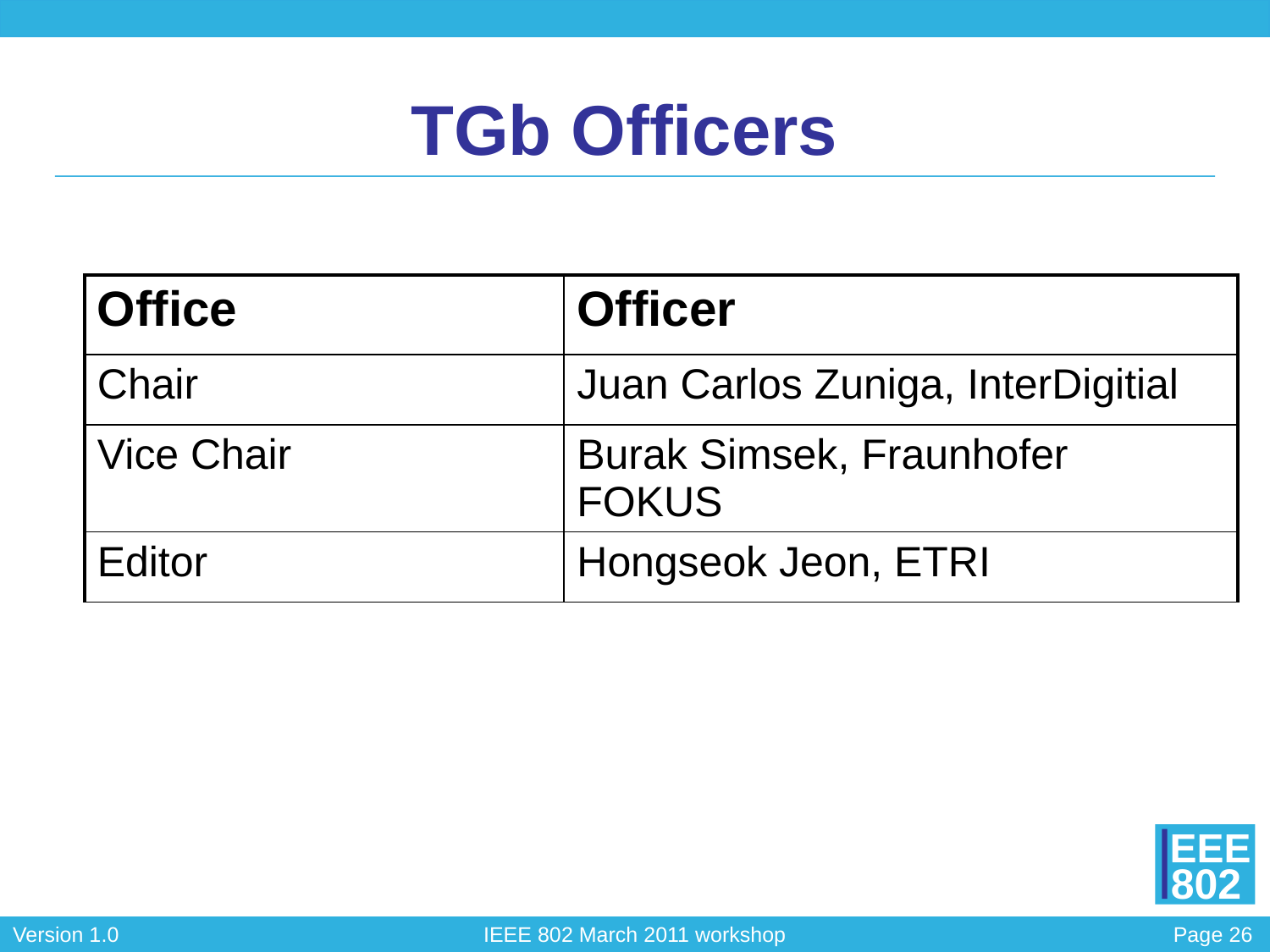

# TGb Officers
| Office | Officer |
| --- | --- |
| Chair | Juan Carlos Zuniga, InterDigitial |
| Vice Chair | Burak Simsek, Fraunhofer FOKUS |
| Editor | Hongseok Jeon, ETRI |